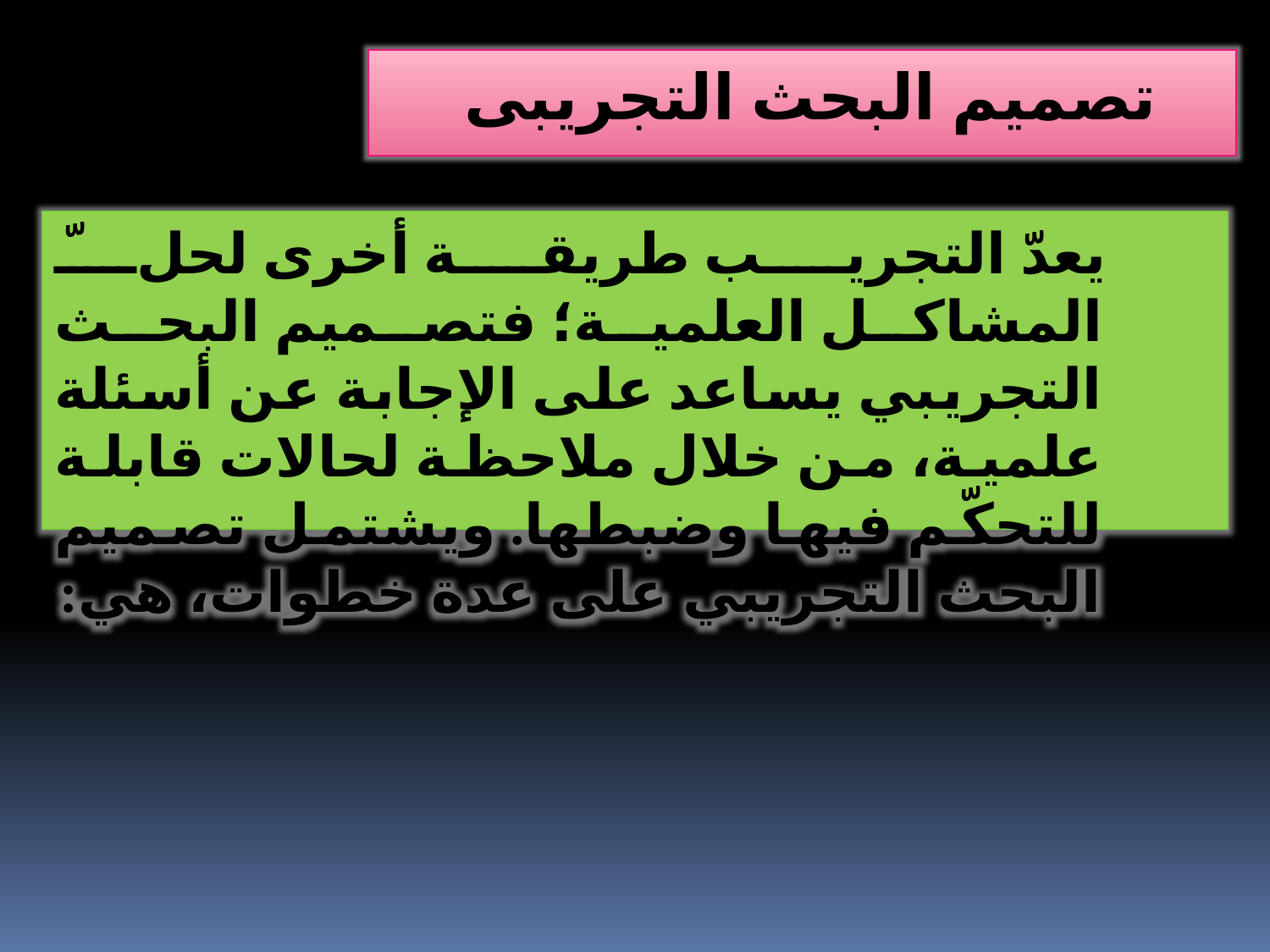

تصميم البحث التجريبى
       يعدّ التجريب طريقة أخرى لحلّ المشاكل العلمية؛ فتصميم البحث التجريبي يساعد على الإجابة عن أسئلة علمية، من خلال ملاحظة لحالات قابلة للتحكّم فيها وضبطها. ويشتمل تصميم البحث التجريبي على عدة خطوات، هي: